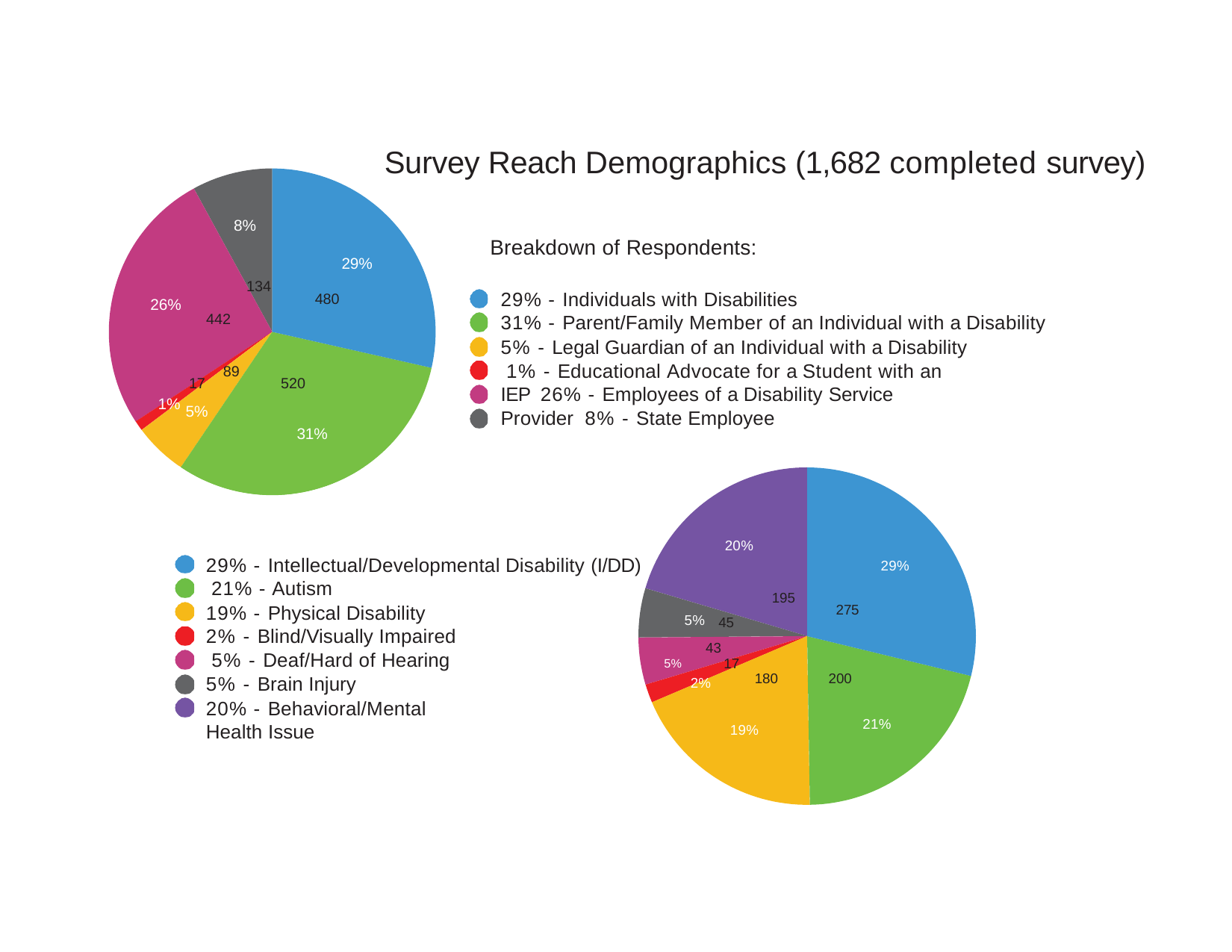

# Survey Reach Demographics (1,682 completed survey)

8%
Breakdown of Respondents:
29%
134
29% - Individuals with Disabilities
31% - Parent/Family Member of an Individual with a Disability
5% - Legal Guardian of an Individual with a Disability  1% - Educational Advocate for a Student with an IEP  26% - Employees of a Disability Service Provider  8% - State Employee
480

26%
442

89

17
5%
520

1%

31%

20%
29% - Intellectual/Developmental Disability (I/DD)  21% - Autism
19% - Physical Disability  2% - Blind/Visually Impaired  5% - Deaf/Hard of Hearing  5% - Brain Injury
20% - Behavioral/Mental Health Issue
29%

195

275

5%
45

43
5%	17
2%

180
200

21%
19%
2